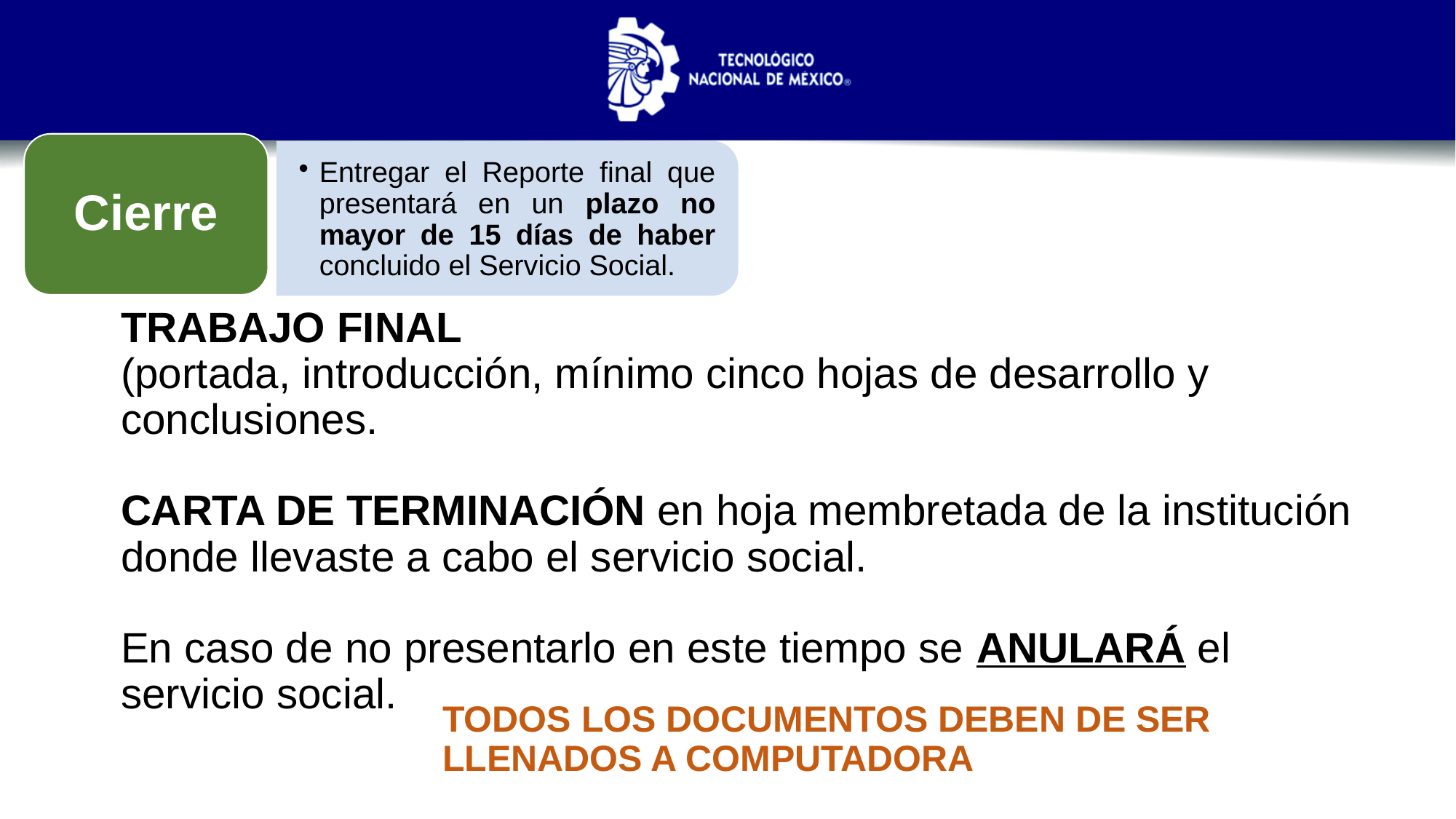

Cierre

Entregar el Reporte final que presentará en un plazo no mayor de 15 días de haber concluido el Servicio Social.
TRABAJO FINAL
(portada, introducción, mínimo cinco hojas de desarrollo y conclusiones.

CARTA DE TERMINACIÓN en hoja membretada de la institución donde llevaste a cabo el servicio social.

En caso de no presentarlo en este tiempo se ANULARÁ el servicio social.
TODOS LOS DOCUMENTOS DEBEN DE SER LLENADOS A COMPUTADORA